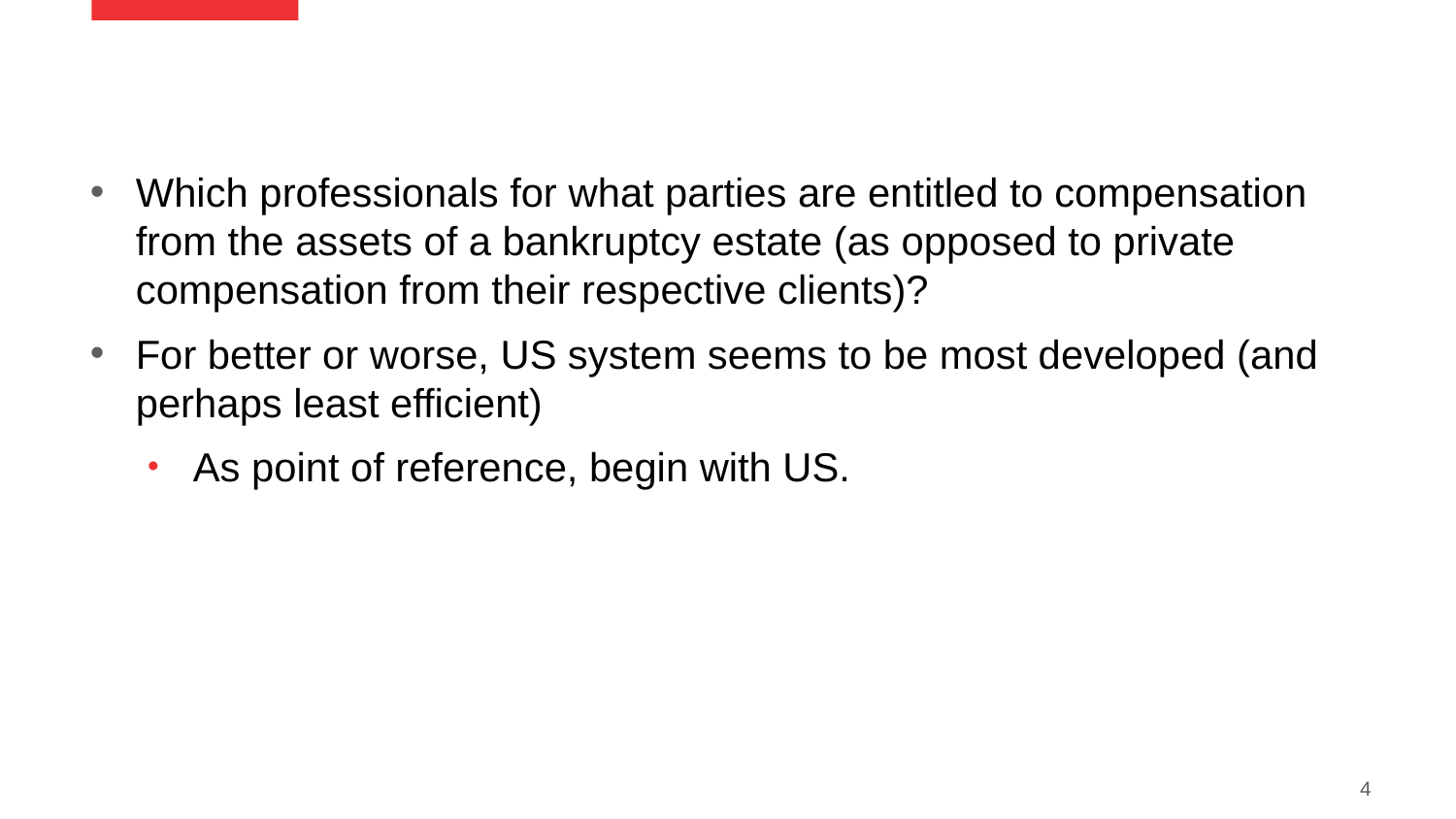

Which professionals for what parties are entitled to compensation from the assets of a bankruptcy estate (as opposed to private compensation from their respective clients)?
For better or worse, US system seems to be most developed (and perhaps least efficient)
As point of reference, begin with US.

4